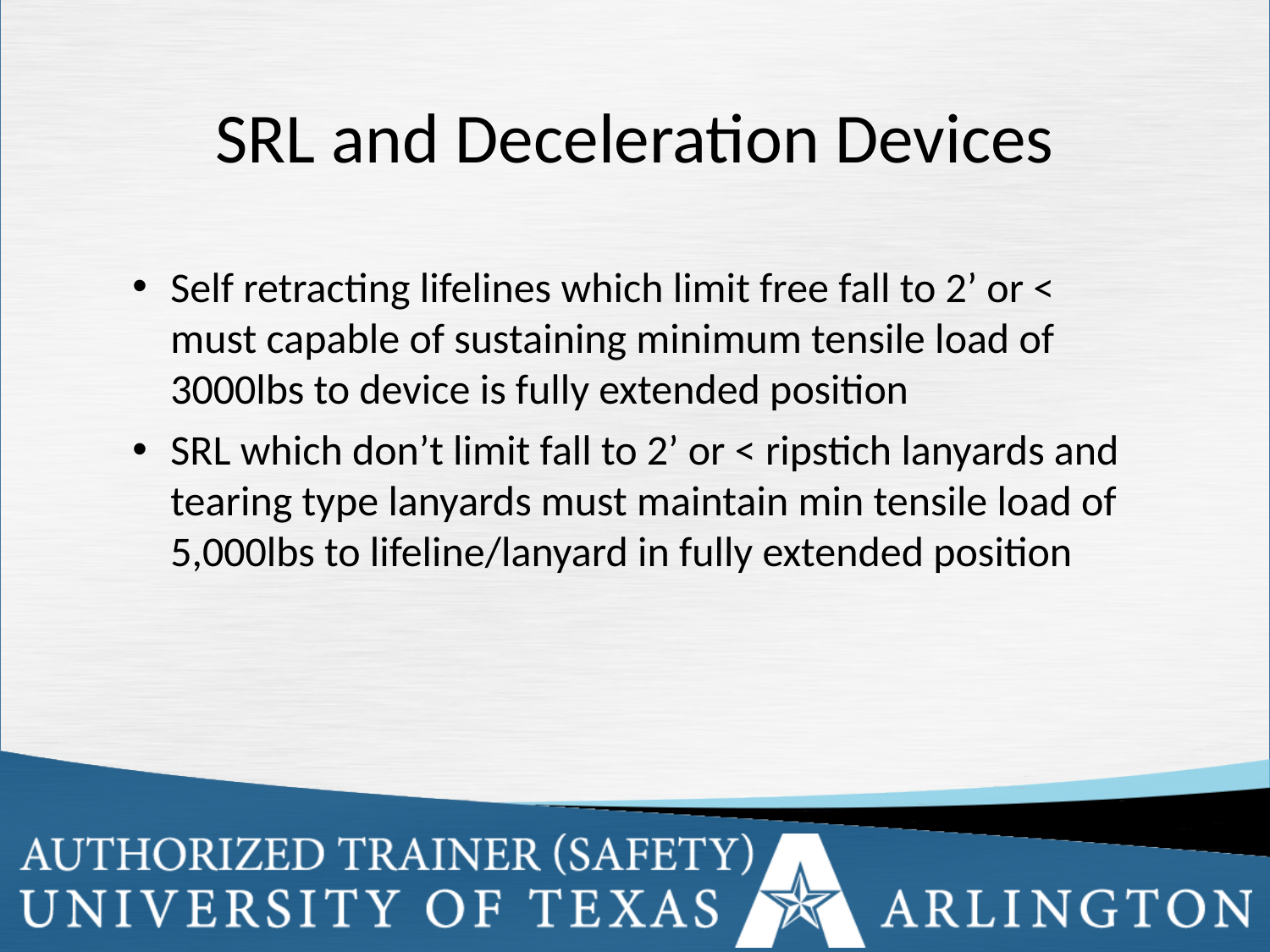

# SRL and Deceleration Devices
Self retracting lifelines which limit free fall to 2’ or < must capable of sustaining minimum tensile load of 3000lbs to device is fully extended position
SRL which don’t limit fall to 2’ or < ripstich lanyards and tearing type lanyards must maintain min tensile load of 5,000lbs to lifeline/lanyard in fully extended position